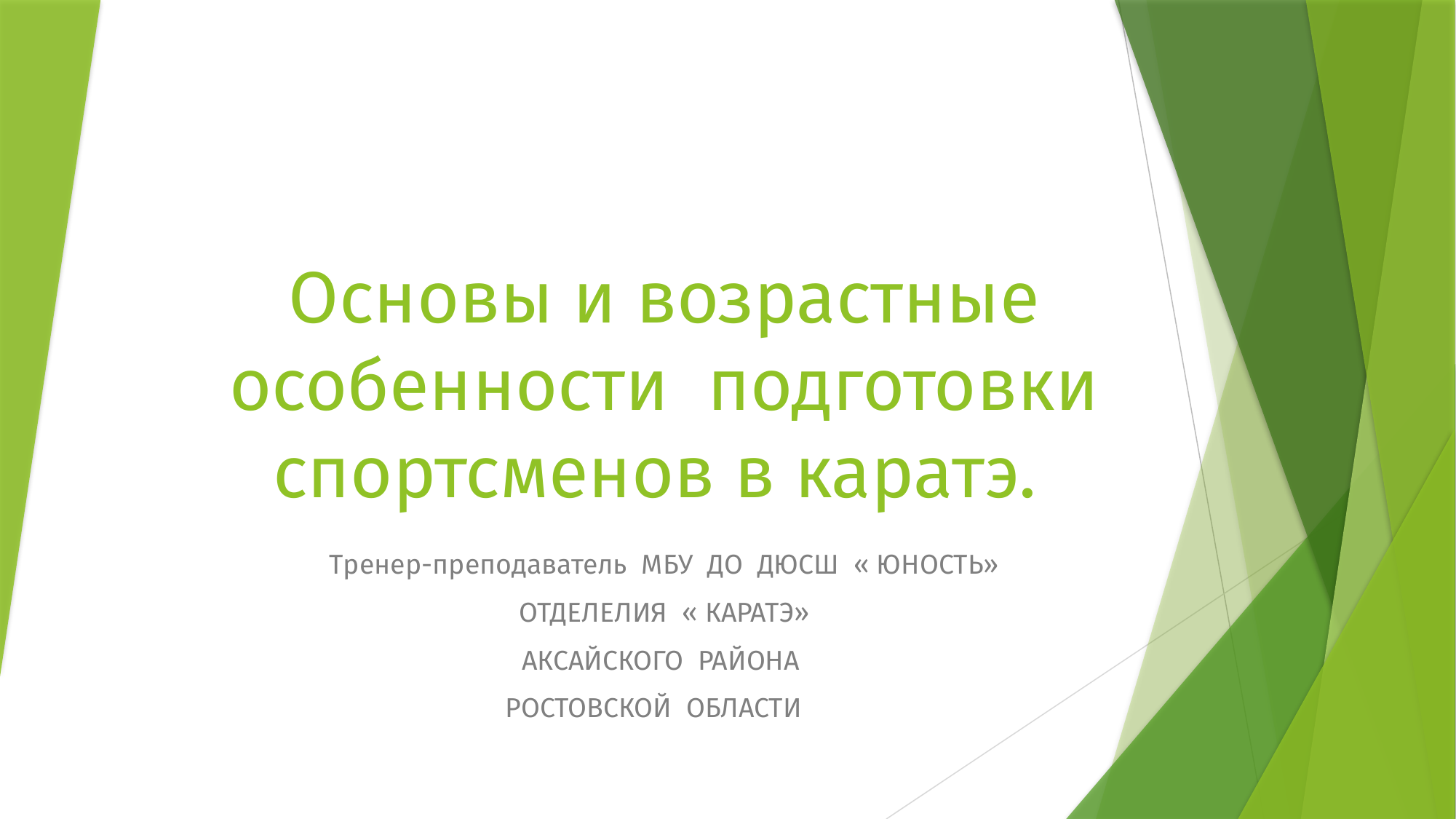

# Основы и возрастные особенности  подготовки спортсменов в каратэ.
Тренер-преподаватель  МБУ  ДО  ДЮСШ  « ЮНОСТЬ»
ОТДЕЛЕЛИЯ  « КАРАТЭ»
АКСАЙСКОГО  РАЙОНА
РОСТОВСКОЙ  ОБЛАСТИ